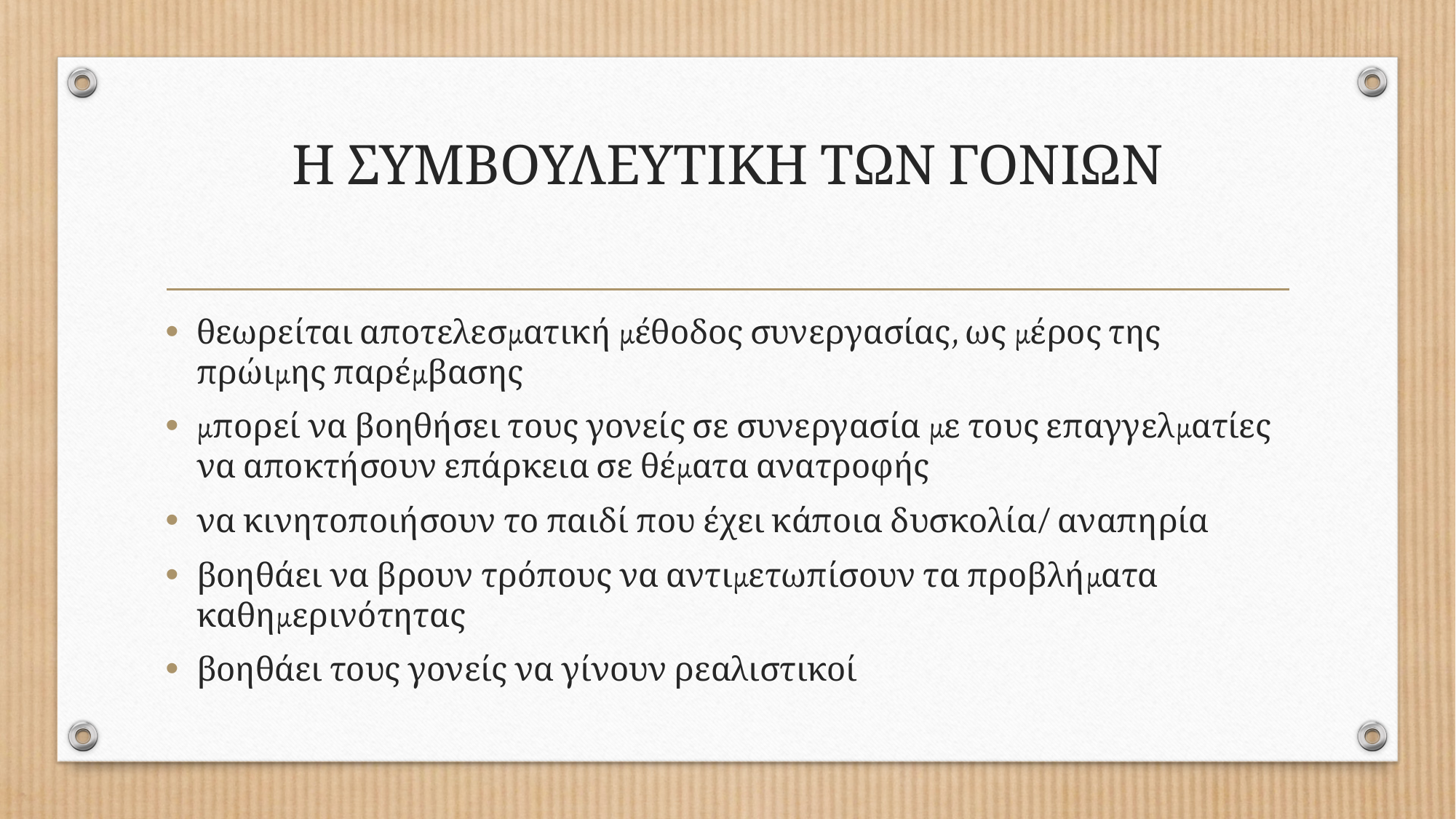

# Η ΣΥΜΒΟΥΛΕΥΤΙΚΗ ΤΩΝ ΓΟΝΙΩΝ
θεωρείται αποτελεσματική μέθοδος συνεργασίας, ως μέρος της πρώιμης παρέμβασης
μπορεί να βοηθήσει τους γονείς σε συνεργασία με τους επαγγελματίες να αποκτήσουν επάρκεια σε θέματα ανατροφής
να κινητοποιήσουν το παιδί που έχει κάποια δυσκολία/ αναπηρία
βοηθάει να βρουν τρόπους να αντιμετωπίσουν τα προβλήματα καθημερινότητας
βοηθάει τους γονείς να γίνουν ρεαλιστικοί